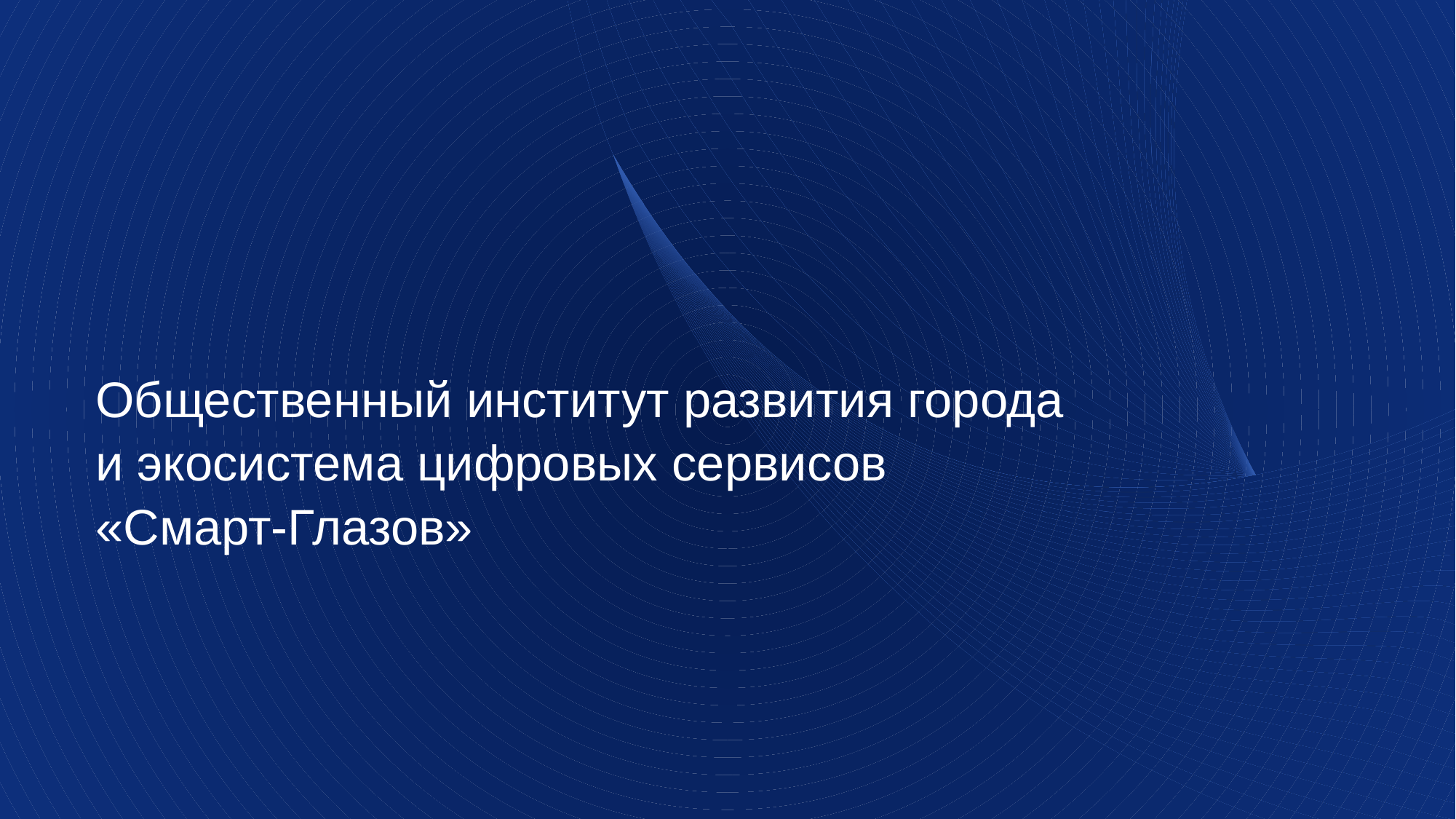

Общественный институт развития города
и экосистема цифровых сервисов
«Смарт-Глазов»